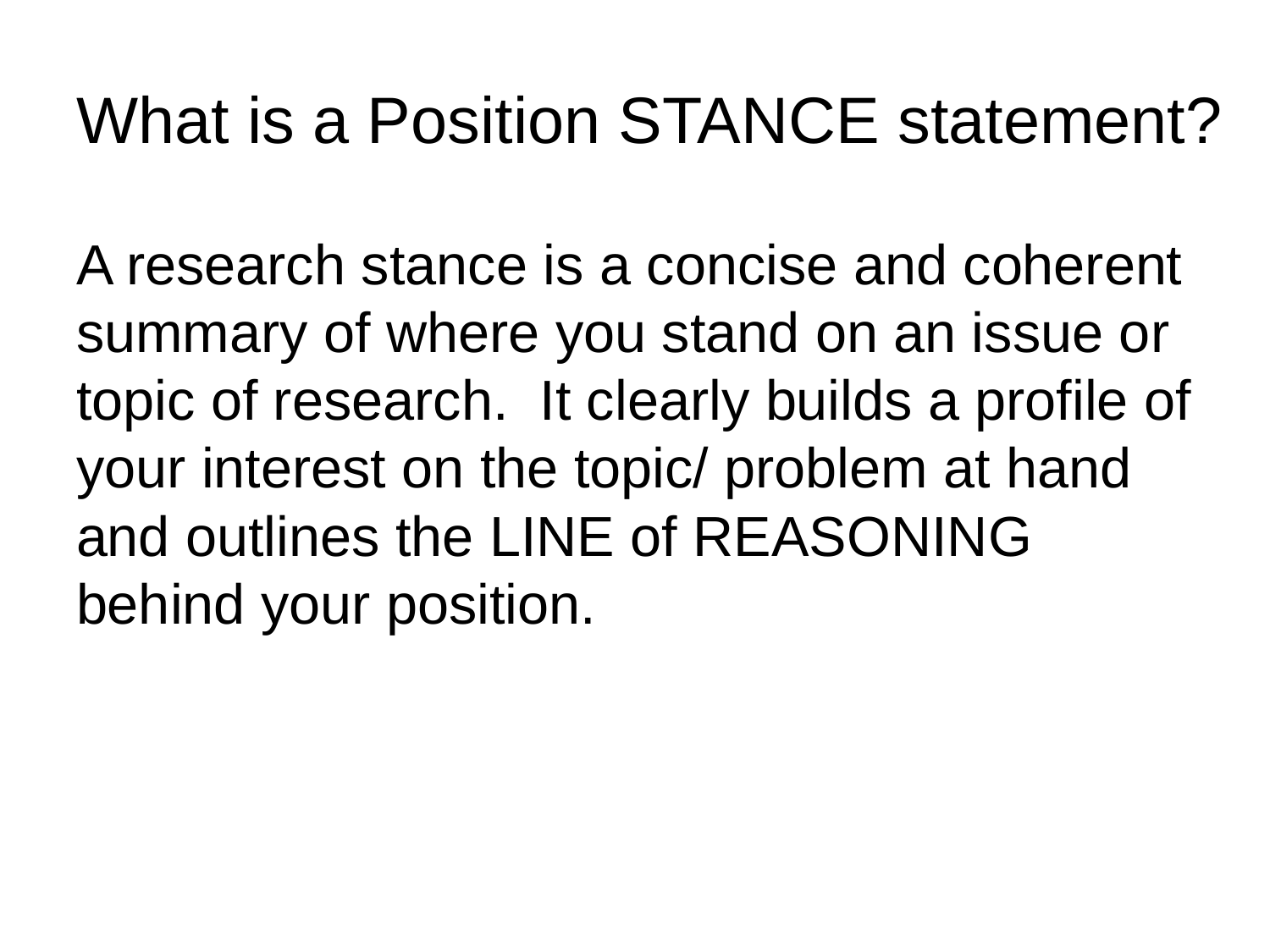

# What is a Position STANCE statement?
A research stance is a concise and coherent summary of where you stand on an issue or topic of research.  It clearly builds a profile of your interest on the topic/ problem at hand and outlines the LINE of REASONING behind your position.